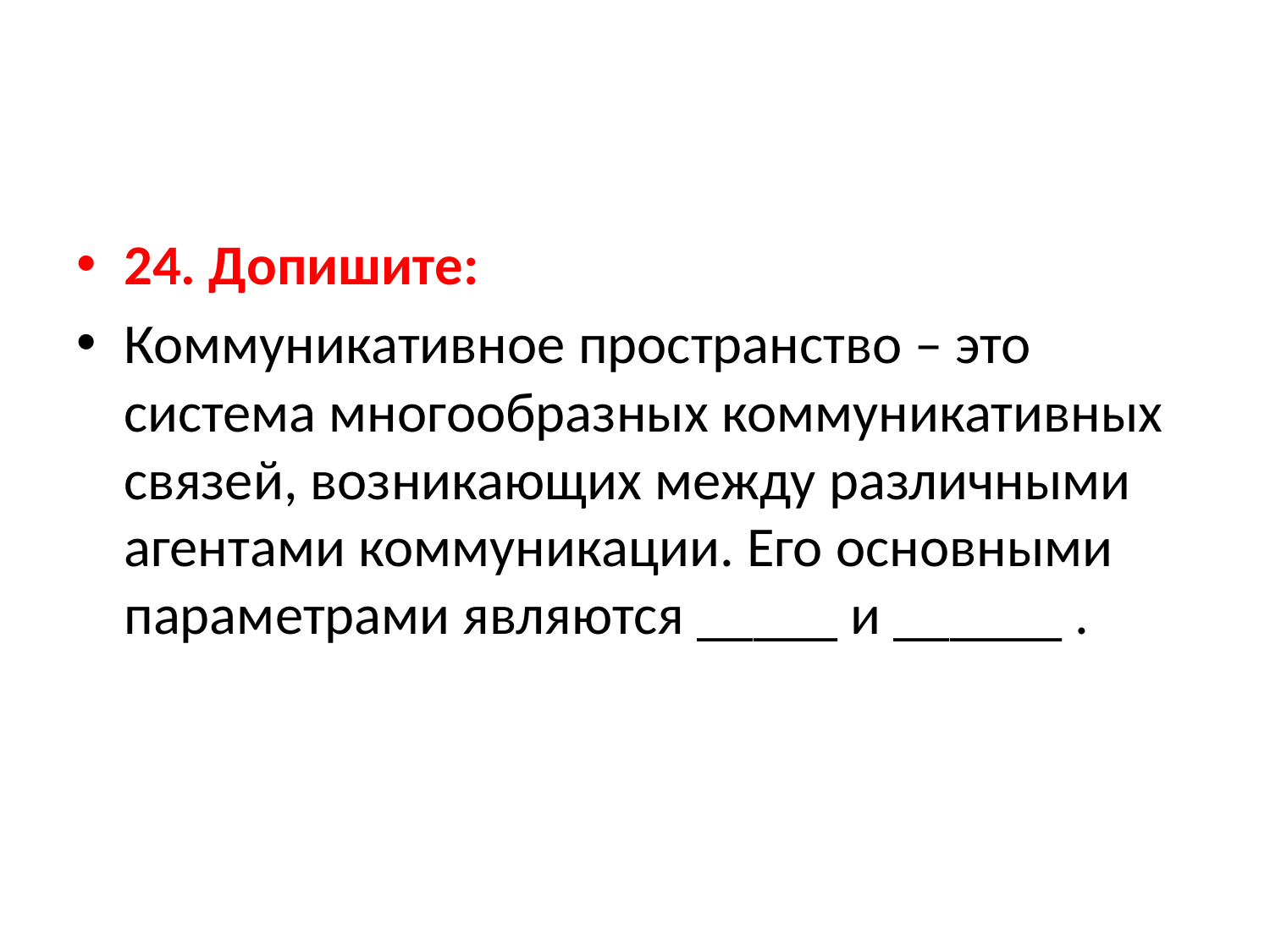

24. Допишите:
Коммуникативное пространство – это система многообразных коммуникативных связей, возникающих между различными агентами коммуникации. Его основными параметрами являются _____ и ______ .